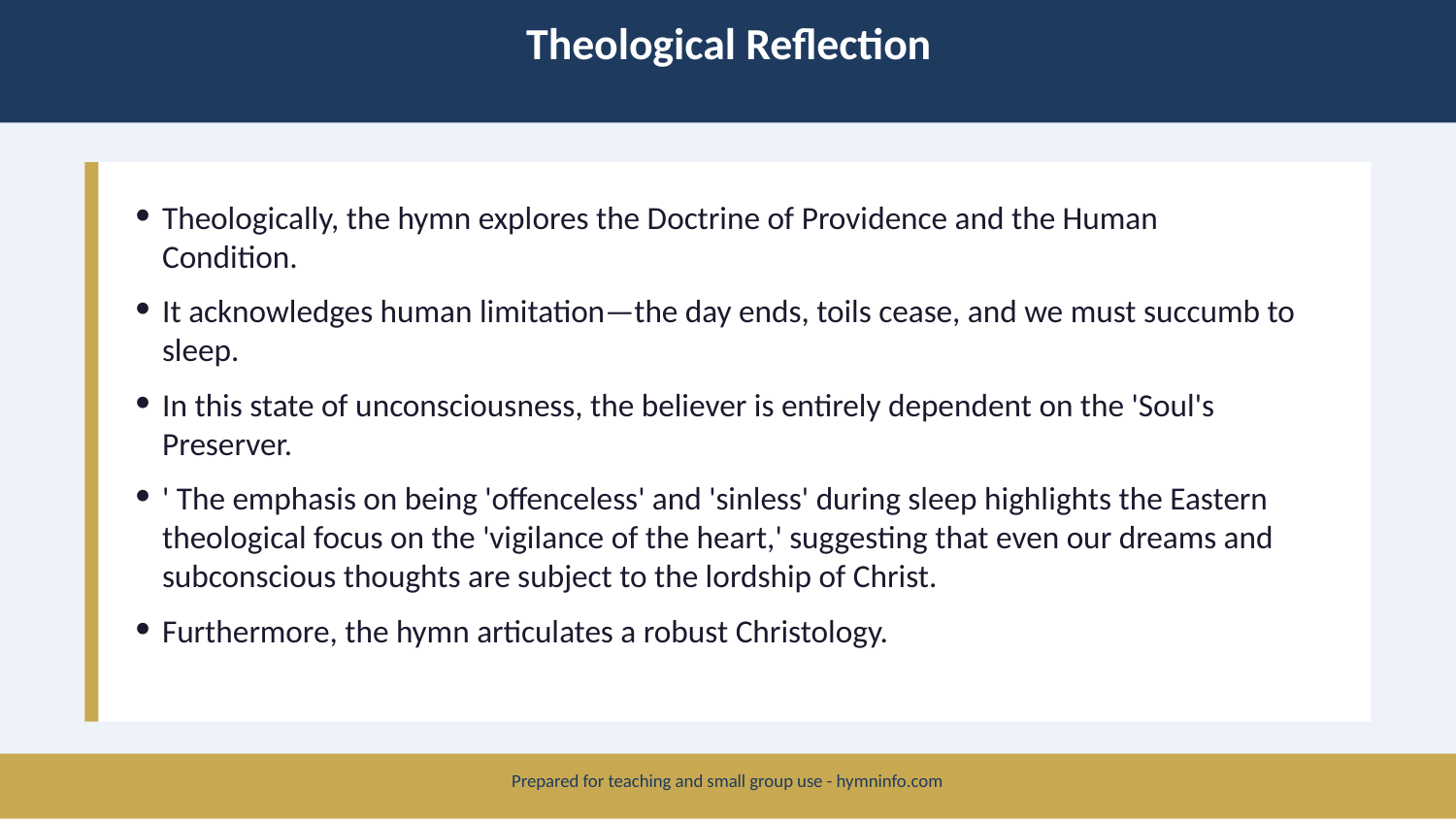

Theological Reflection

Theologically, the hymn explores the Doctrine of Providence and the Human Condition.
It acknowledges human limitation—the day ends, toils cease, and we must succumb to sleep.
In this state of unconsciousness, the believer is entirely dependent on the 'Soul's Preserver.
' The emphasis on being 'offenceless' and 'sinless' during sleep highlights the Eastern theological focus on the 'vigilance of the heart,' suggesting that even our dreams and subconscious thoughts are subject to the lordship of Christ.
Furthermore, the hymn articulates a robust Christology.

Prepared for teaching and small group use - hymninfo.com